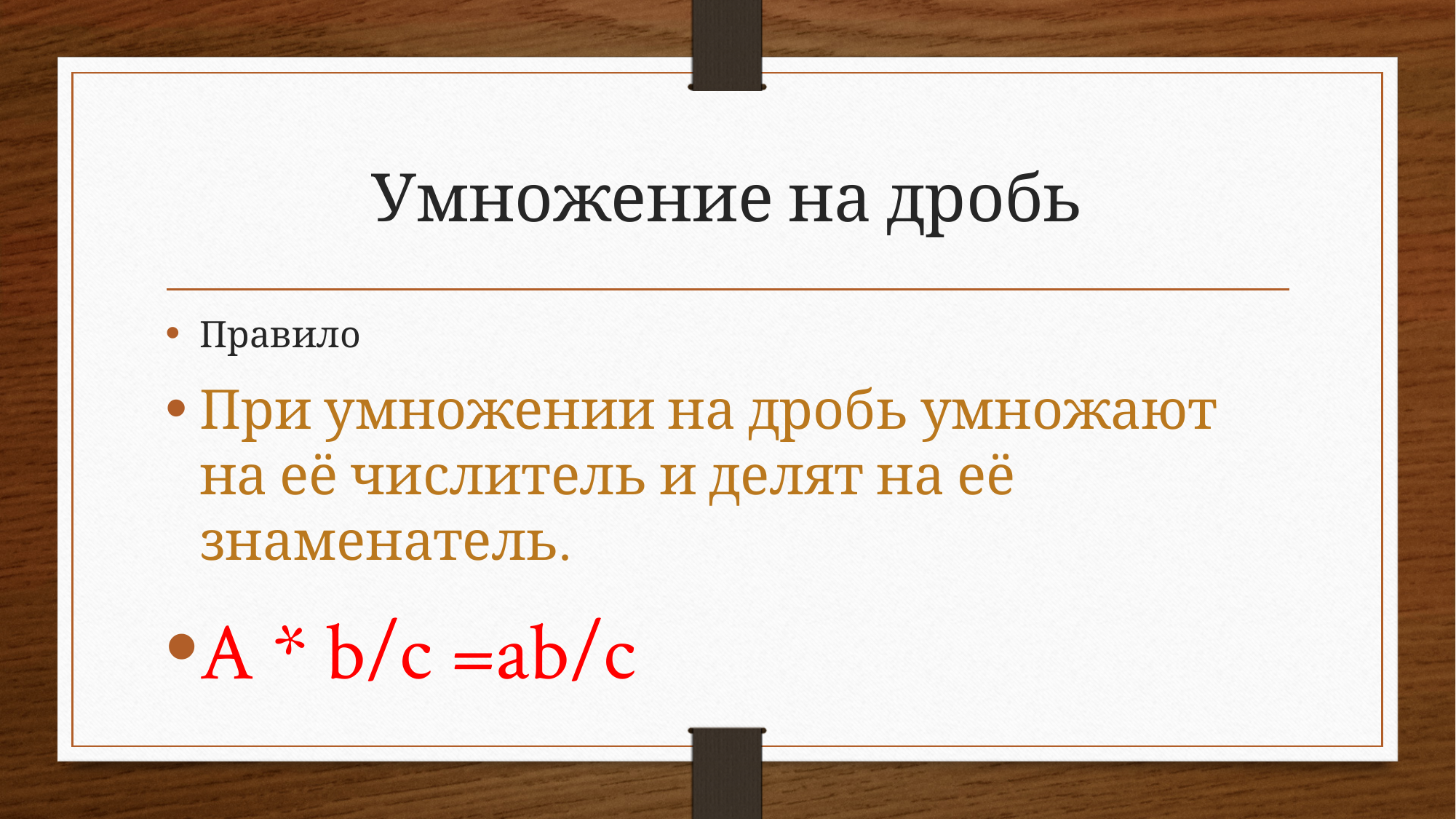

# Умножение на дробь
Правило
При умножении на дробь умножают на её числитель и делят на её знаменатель.
A * b/c =ab/c